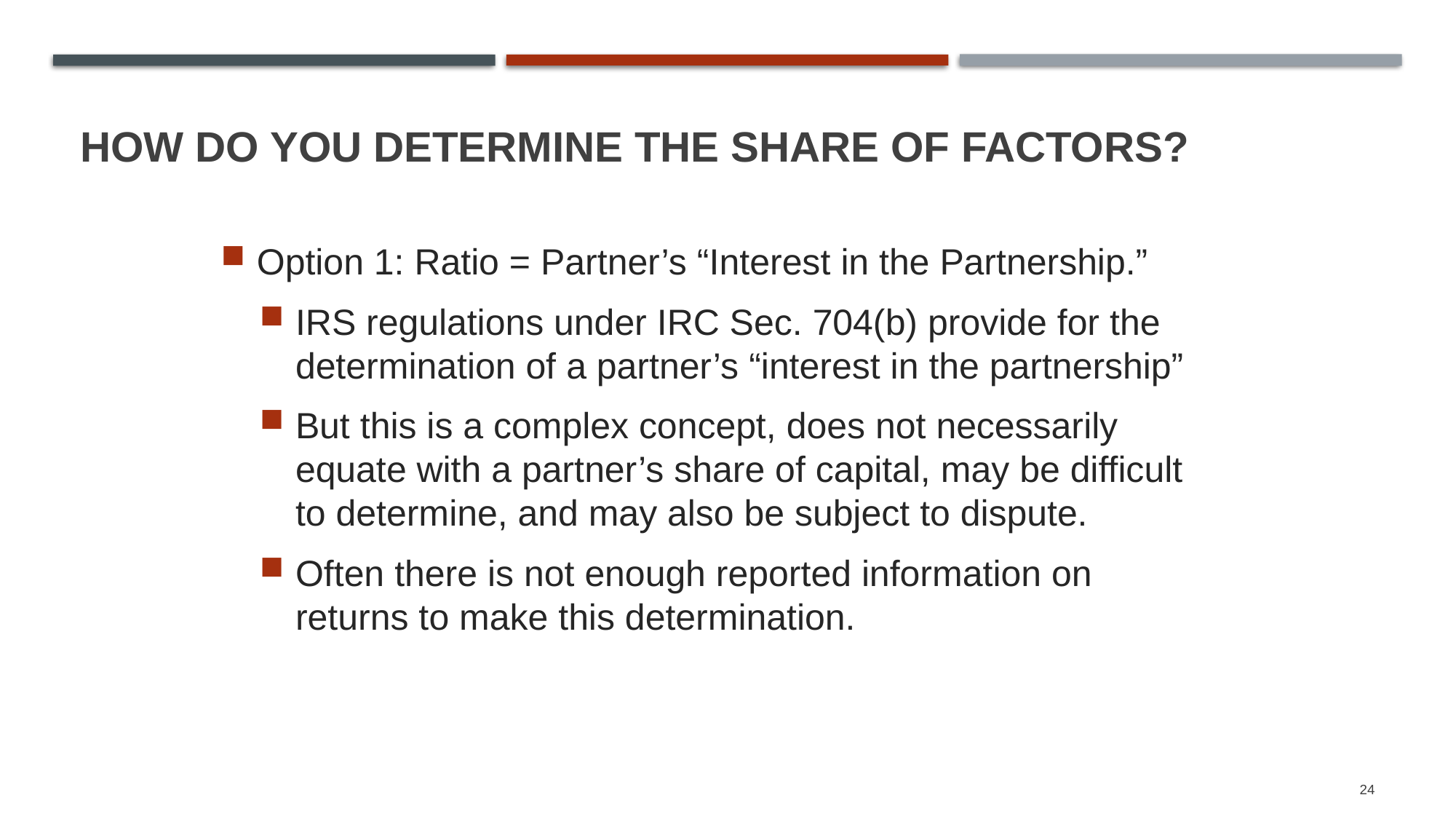

# How do you Determine the Share of Factors?
Option 1: Ratio = Partner’s “Interest in the Partnership.”
IRS regulations under IRC Sec. 704(b) provide for the determination of a partner’s “interest in the partnership”
But this is a complex concept, does not necessarily equate with a partner’s share of capital, may be difficult to determine, and may also be subject to dispute.
Often there is not enough reported information on returns to make this determination.
24